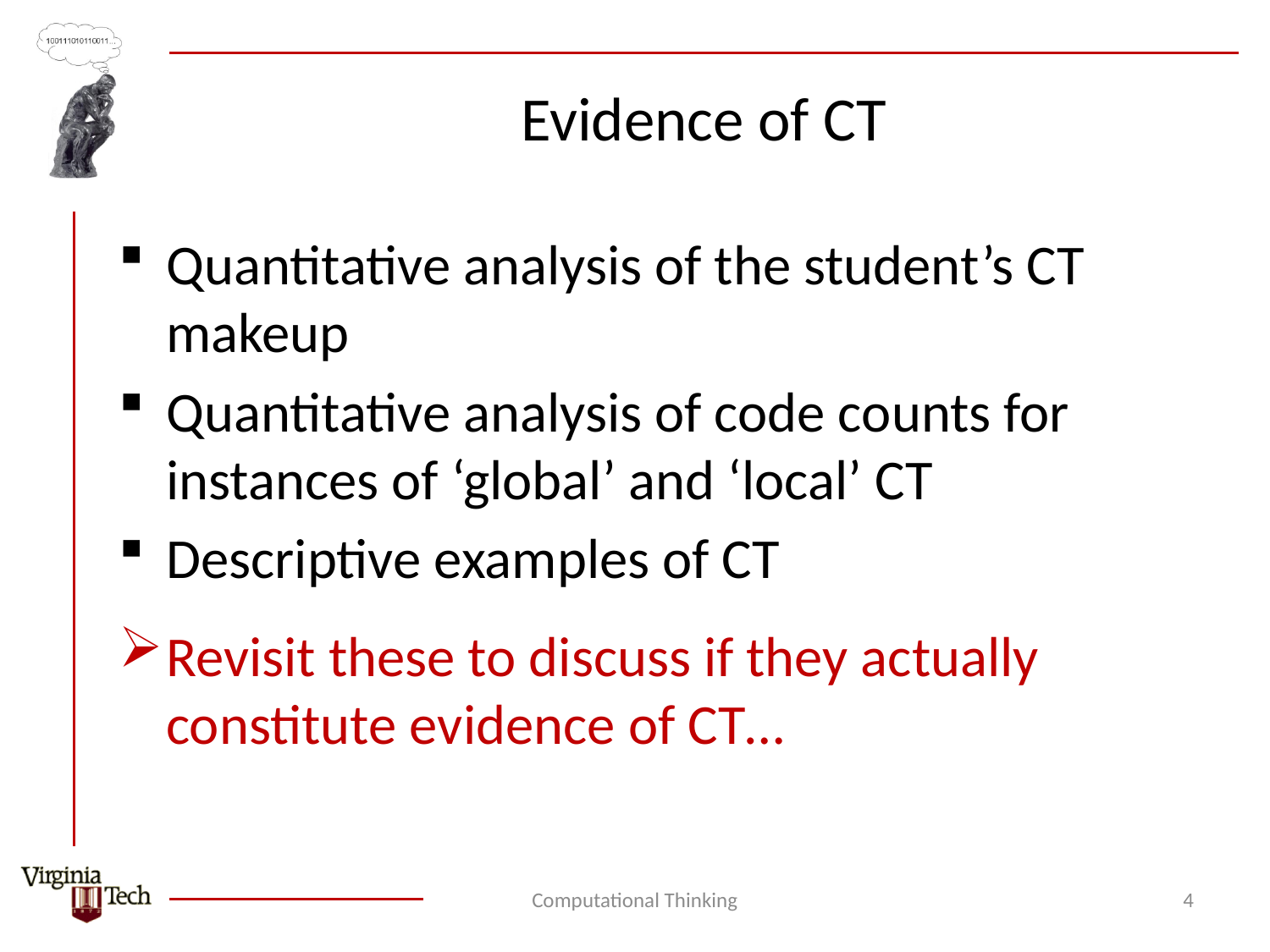

# Evidence of CT
Quantitative analysis of the student’s CT makeup
Quantitative analysis of code counts for instances of ‘global’ and ‘local’ CT
Descriptive examples of CT
Revisit these to discuss if they actually constitute evidence of CT…
Computational Thinking
4